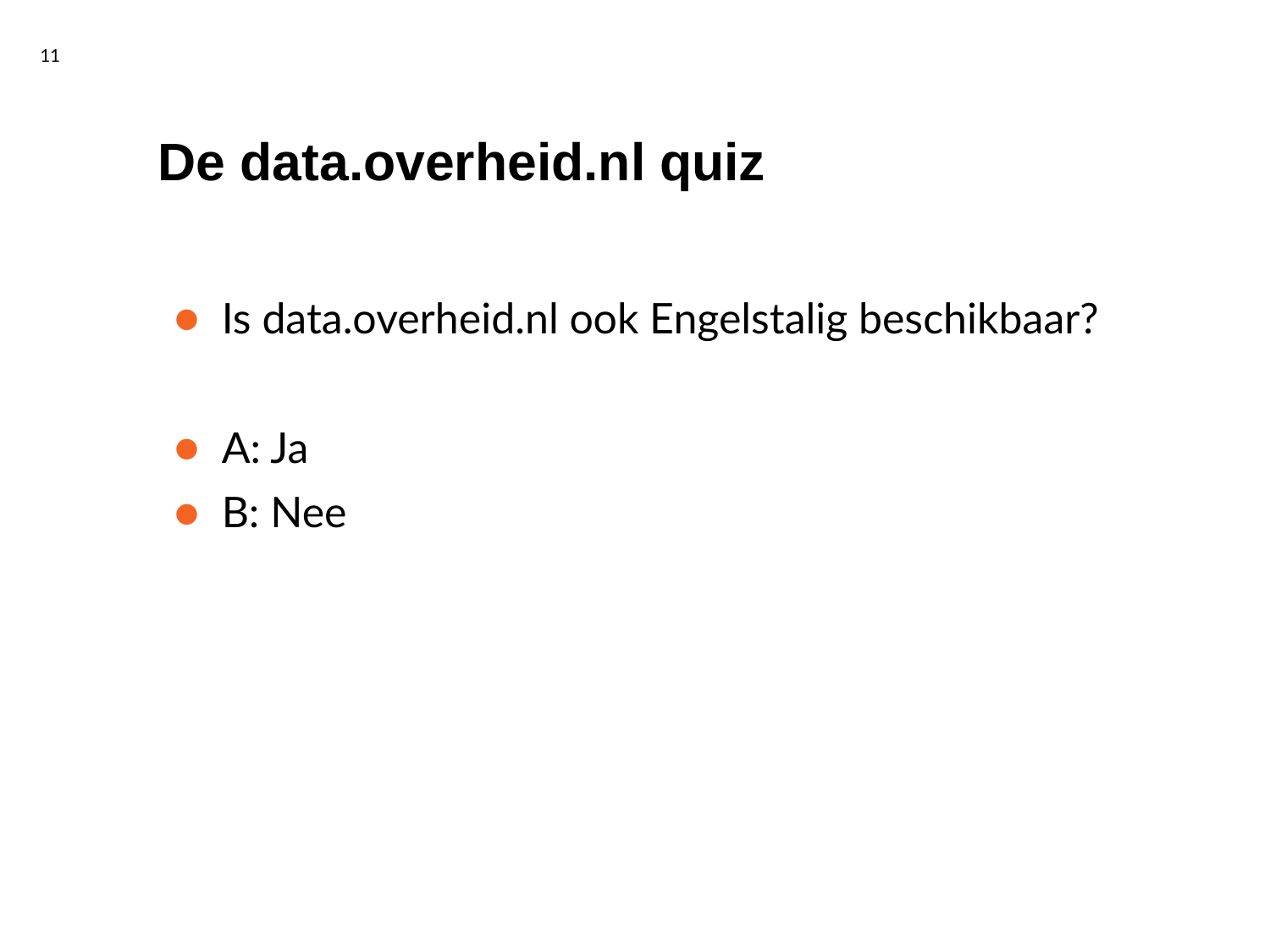

11
# De data.overheid.nl quiz
Is data.overheid.nl ook Engelstalig beschikbaar?

A: Ja
B: Nee